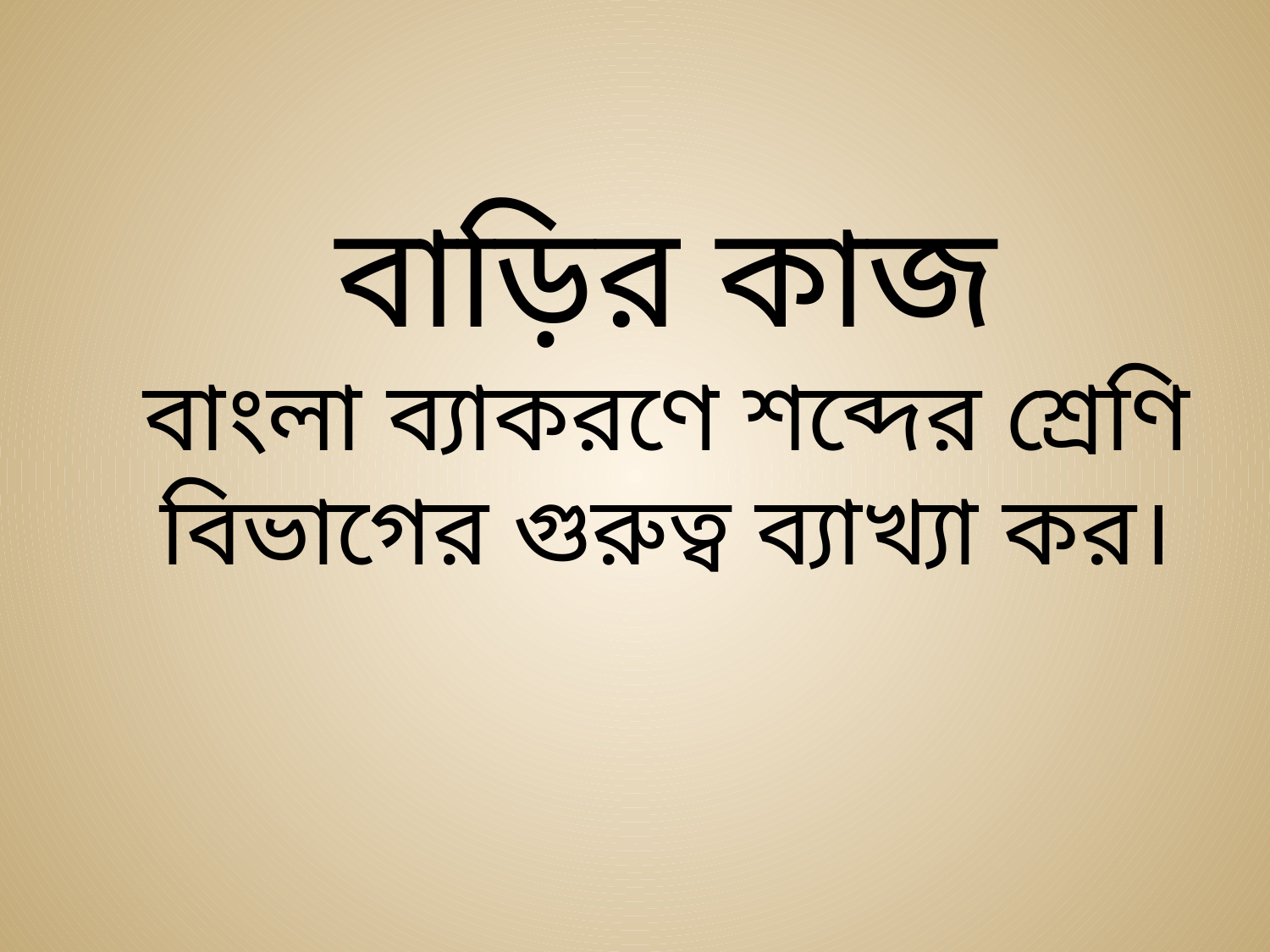

বাড়ির কাজ
বাংলা ব্যাকরণে শব্দের শ্রেণি বিভাগের গুরুত্ব ব্যাখ্যা কর।